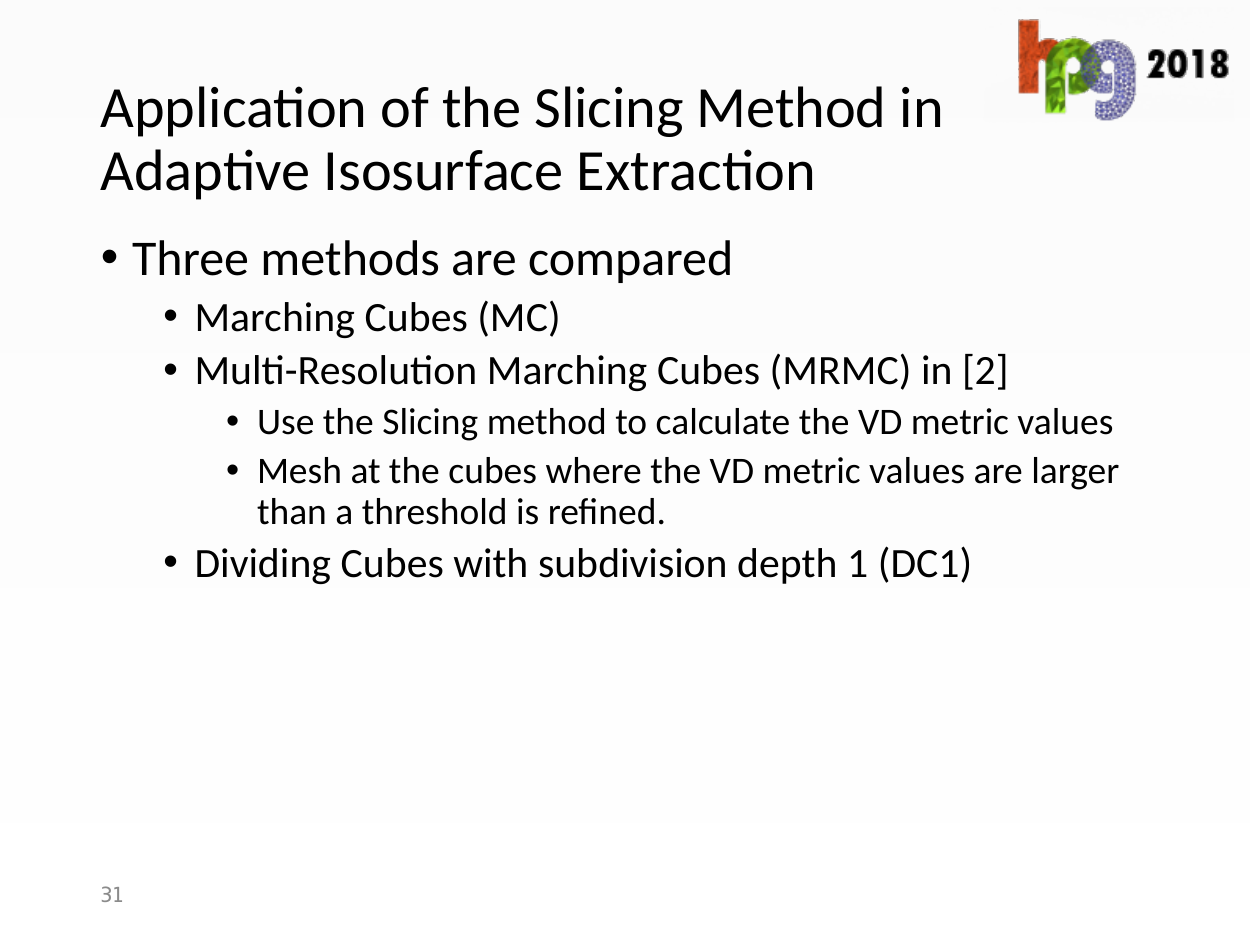

# Application of the Slicing Method in Adaptive Isosurface Extraction
Three methods are compared
Marching Cubes (MC)
Multi-Resolution Marching Cubes (MRMC) in [2]
Use the Slicing method to calculate the VD metric values
Mesh at the cubes where the VD metric values are larger than a threshold is refined.
Dividing Cubes with subdivision depth 1 (DC1)
31